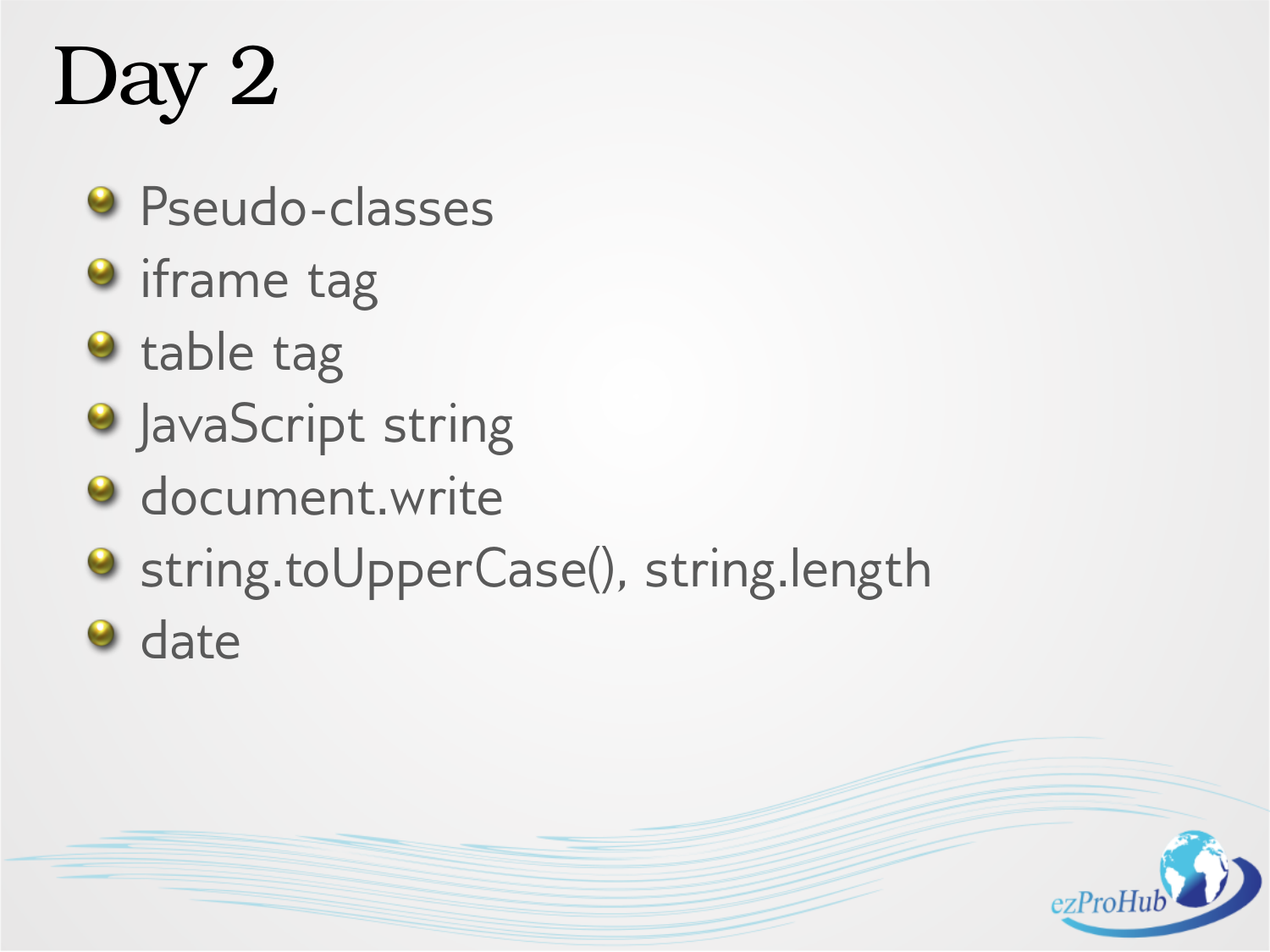

# Day 2
Pseudo-classes
iframe tag
table tag
JavaScript string
document.write
string.toUpperCase(), string.length
date